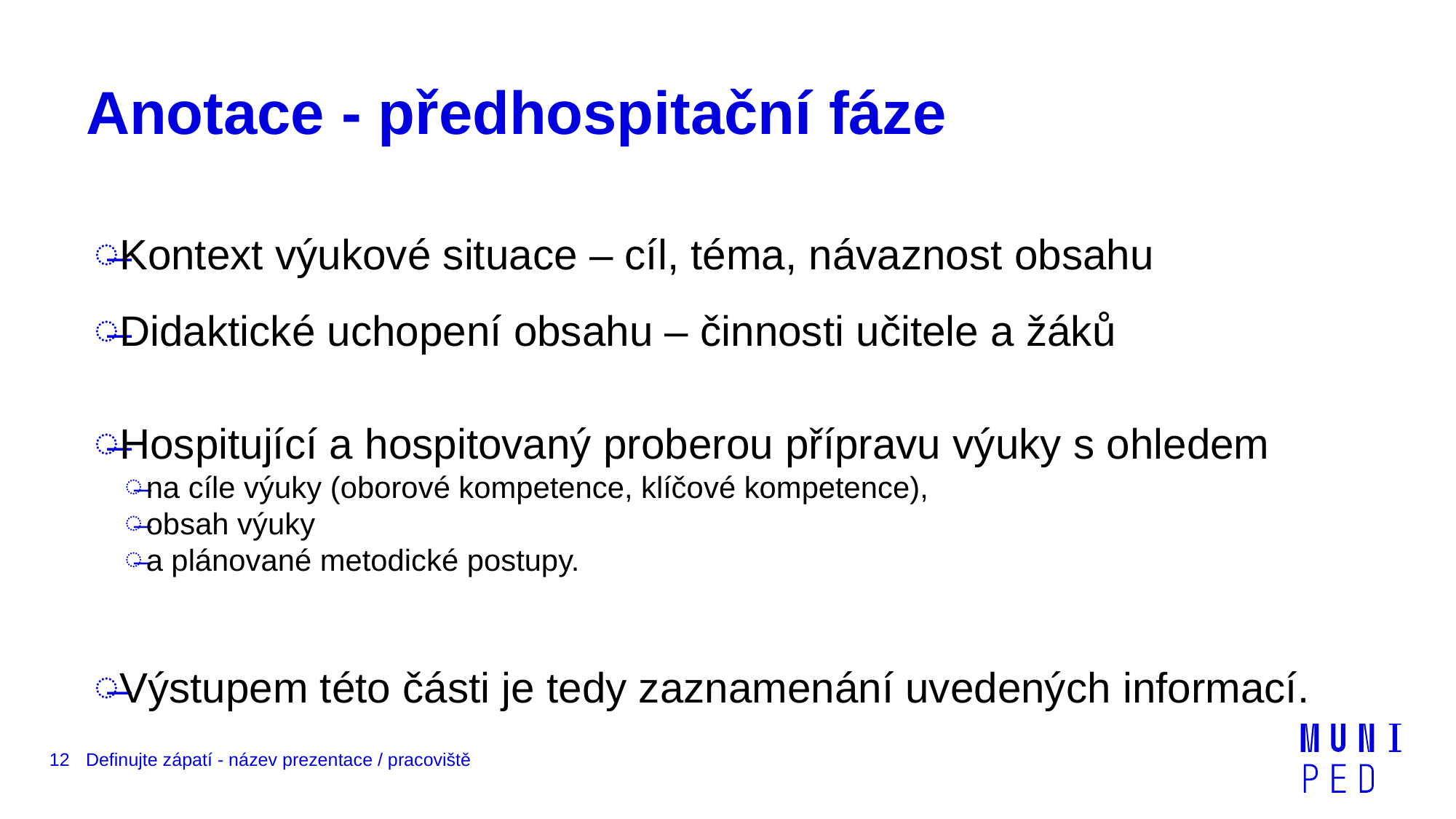

# Anotace - předhospitační fáze
Kontext výukové situace – cíl, téma, návaznost obsahu
Didaktické uchopení obsahu – činnosti učitele a žáků

Hospitující a hospitovaný proberou přípravu výuky s ohledem
na cíle výuky (oborové kompetence, klíčové kompetence),
obsah výuky
a plánované metodické postupy.

Výstupem této části je tedy zaznamenání uvedených informací.

12
Definujte zápatí - název prezentace / pracoviště